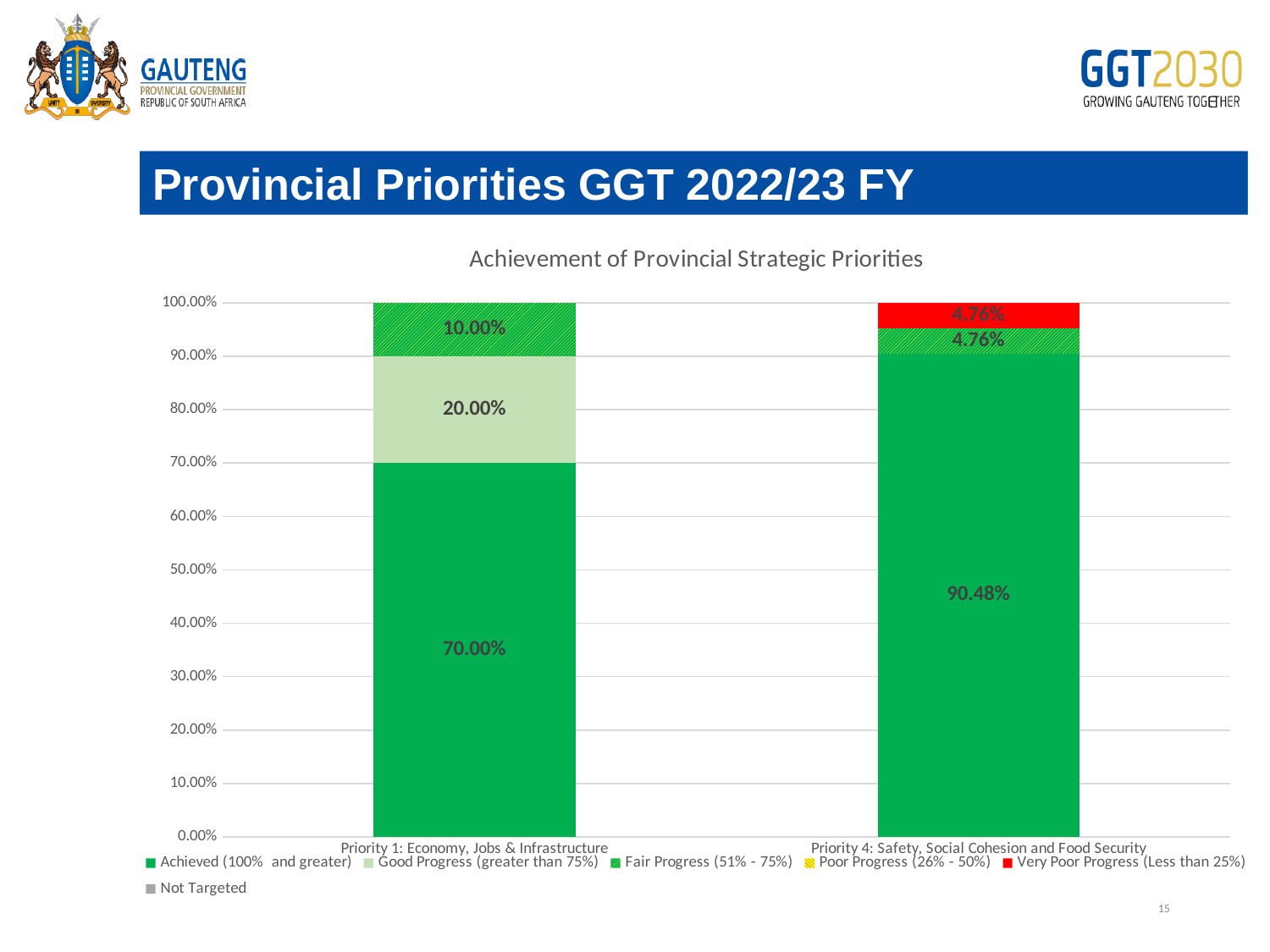

Provincial Priorities GGT 2022/23 FY

### Chart: Achievement of Provincial Strategic Priorities

| Category | Achieved (100%  and greater) | Good Progress (greater than 75%) | Fair Progress (51% - 75%) | Poor Progress (26% - 50%) | Very Poor Progress (Less than 25%) | Not Targeted |
|---|---|---|---|---|---|---|
| Priority 1: Economy, Jobs & Infrastructure | 0.7 | 0.2 | 0.1 | 0.0 | 0.0 | 0.0 |
| Priority 4: Safety, Social Cohesion and Food Security | 0.9047619047619048 | 0.0 | 0.047619047619047616 | 0.0 | 0.047619047619047616 | 0.0 |
# Edit
15